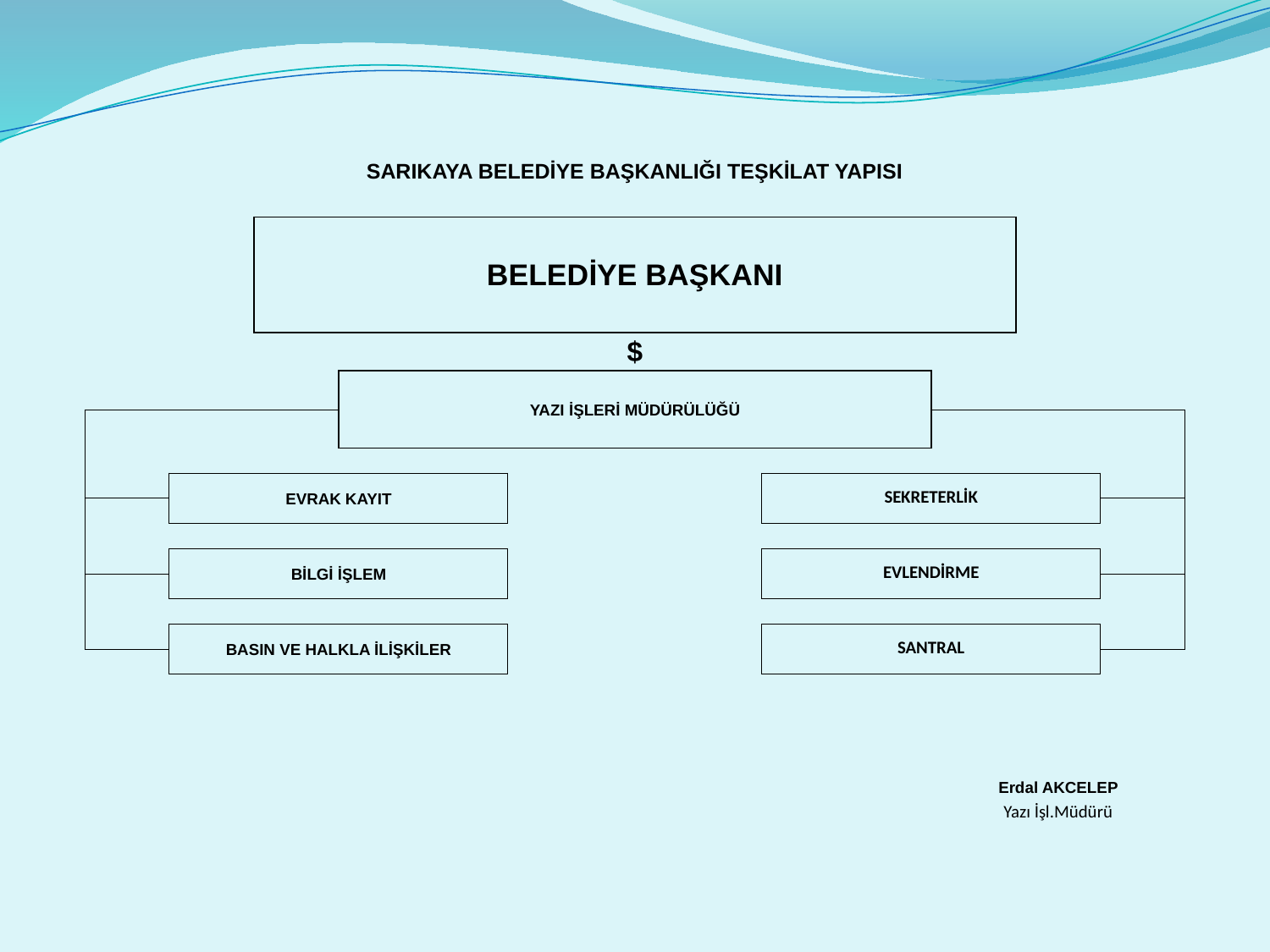

| SARIKAYA BELEDİYE BAŞKANLIĞI TEŞKİLAT YAPISI |  |  |  |  |  |  |  |  |  |  |  |  |  |  |
| --- | --- | --- | --- | --- | --- | --- | --- | --- | --- | --- | --- | --- | --- | --- |
|  |  |  |  |  |  |  |  |  |  |  |  |  |  |  |
|  |  |  | BELEDİYE BAŞKANI |  |  |  |  |  |  |  |  |  |  |  |
|  |  |  |  |  |  |  |  |  |  |  |  |  |  |  |
|  |  |  |  |  |  |  |  |  |  |  |  |  |  |  |
|  |  |  |  |  |  |  | $ |  |  |  |  |  |  |  |
|  |  |  |  | YAZI İŞLERİ MÜDÜRÜLÜĞÜ |  |  |  |  |  |  |  |  |  |  |
|  |  |  |  |  |  |  |  |  |  |  |  |  |  |  |
|  |  |  |  |  |  |  |  |  |  |  |  |  |  |  |
|  |  | EVRAK KAYIT |  |  |  |  |  |  | SEKRETERLİK |  |  |  |  |  |
|  |  |  |  |  |  |  |  |  |  |  |  |  |  |  |
|  |  |  |  |  |  |  |  |  |  |  |  |  |  |  |
|  |  | BİLGİ İŞLEM |  |  |  |  |  |  | EVLENDİRME |  |  |  |  |  |
|  |  |  |  |  |  |  |  |  |  |  |  |  |  |  |
|  |  |  |  |  |  |  |  |  |  |  |  |  |  |  |
|  |  | BASIN VE HALKLA İLİŞKİLER |  |  |  |  |  |  | SANTRAL |  |  |  |  |  |
|  |  |  |  |  |  |  |  |  |  |  |  |  |  |  |
|  |  |  |  |  |  |  |  |  |  |  |  |  |  |  |
|  |  |  |  |  |  |  |  |  |  |  |  |  |  |  |
|  |  |  |  |  |  |  |  |  |  |  |  |  |  |  |
|  |  |  |  |  |  |  |  |  |  |  |  |  |  |  |
|  |  |  |  |  |  |  |  |  |  |  | Erdal AKCELEP |  |  |  |
|  |  |  |  |  |  |  |  |  |  |  | Yazı İşl.Müdürü |  |  |  |